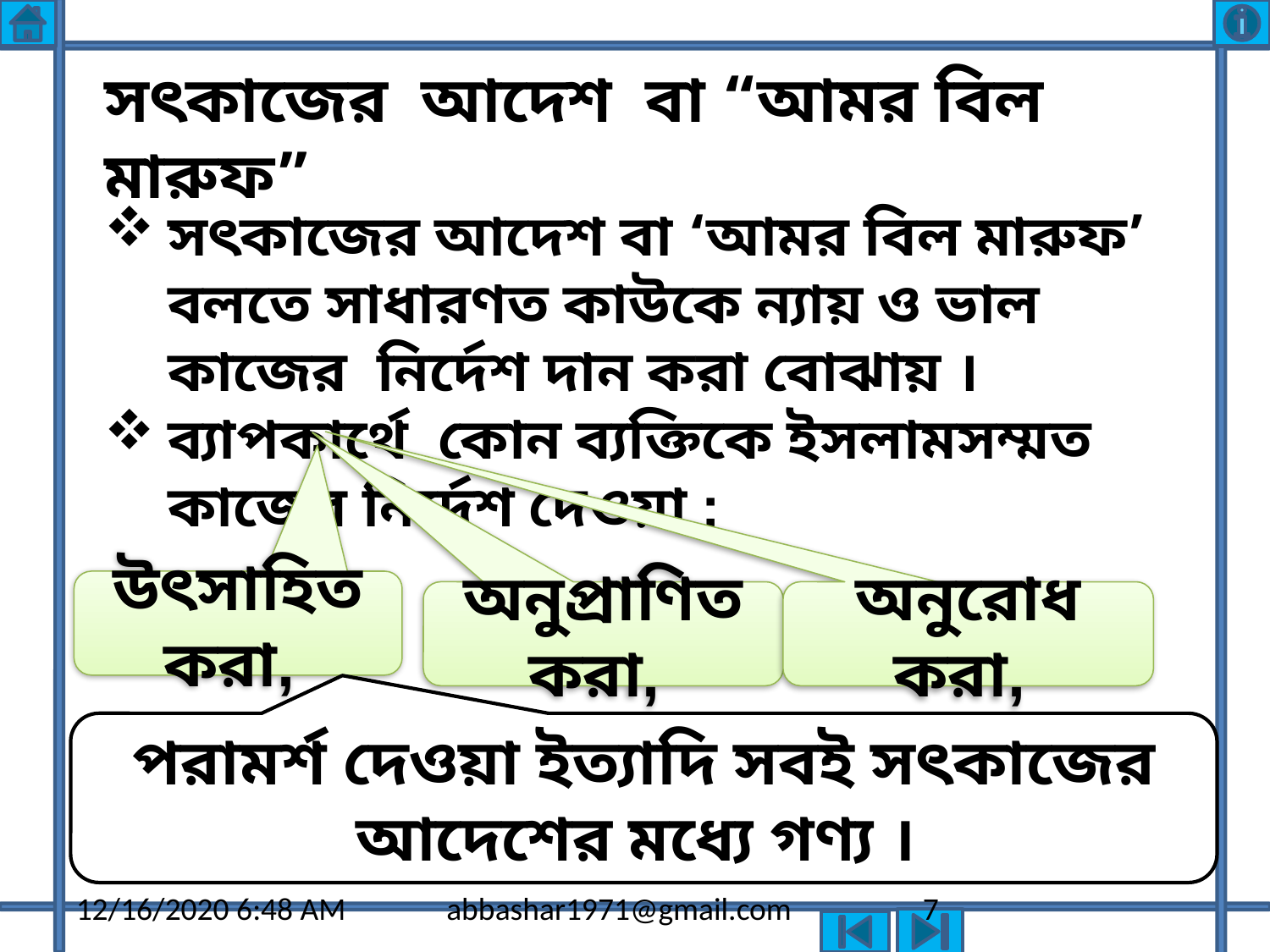

সৎকাজের  আদেশ  বা “আমর বিল মারুফ”
সৎকাজের আদেশ বা ‘আমর বিল মারুফ’ বলতে সাধারণত কাউকে ন্যায় ও ভাল কাজের  নির্দেশ দান করা বোঝায় ।
ব্যাপকার্থে  কোন ব্যক্তিকে ইসলামসম্মত কাজের নির্দেশ দেওয়া ;
উৎসাহিত করা,
অনুরোধ করা,
অনুপ্রাণিত করা,
পরামর্শ দেওয়া ইত্যাদি সবই সৎকাজের আদেশের মধ্যে গণ্য ।
12/16/2020 6:48 AM
abbashar1971@gmail.com
7